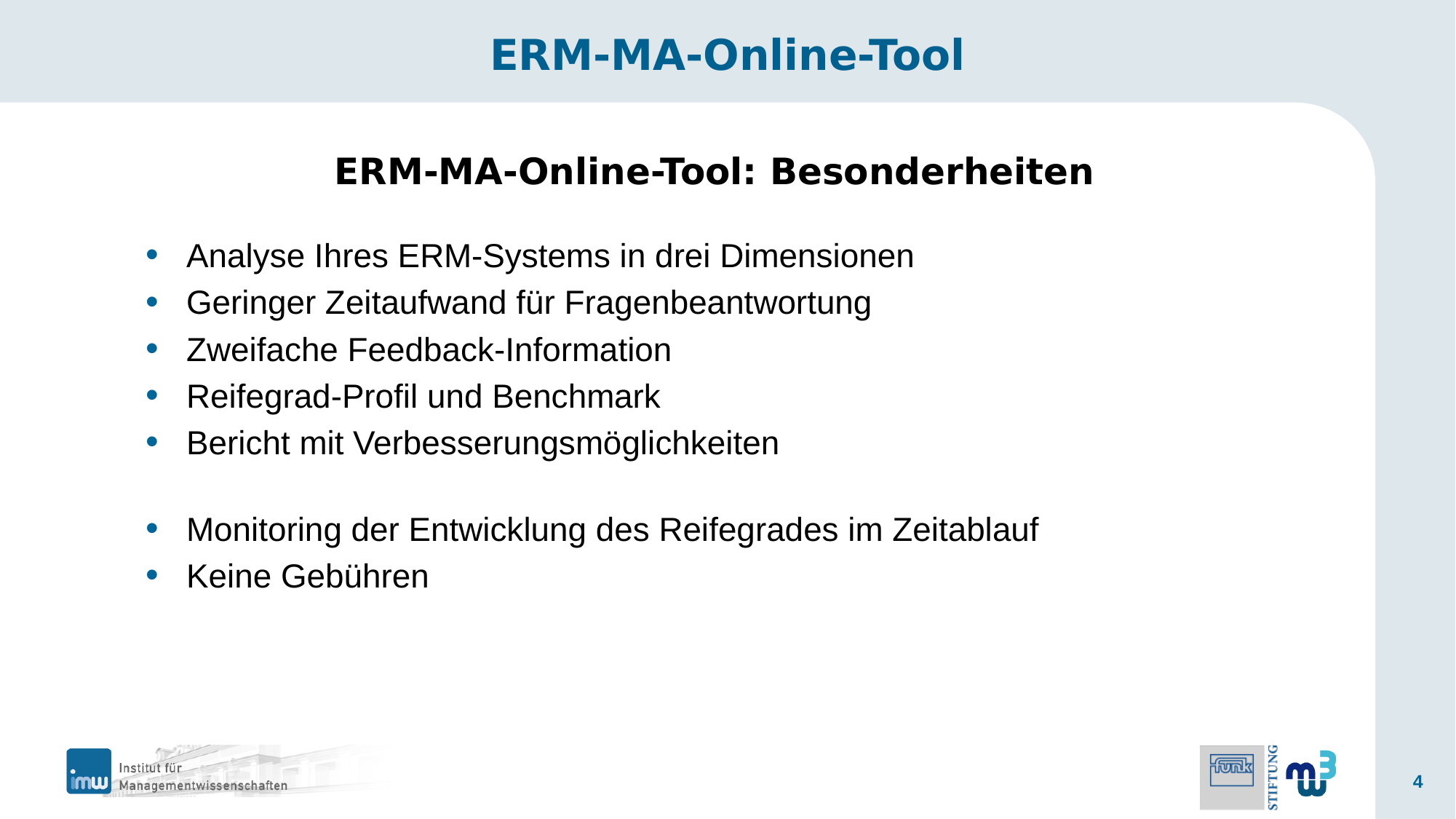

# ERM-MA-Online-Tool
ERM-MA-Online-Tool: Besonderheiten
Analyse Ihres ERM-Systems in drei Dimensionen
Geringer Zeitaufwand für Fragenbeantwortung
Zweifache Feedback-Information
Reifegrad-Profil und Benchmark
Bericht mit Verbesserungsmöglichkeiten
Monitoring der Entwicklung des Reifegrades im Zeitablauf
Keine Gebühren
4